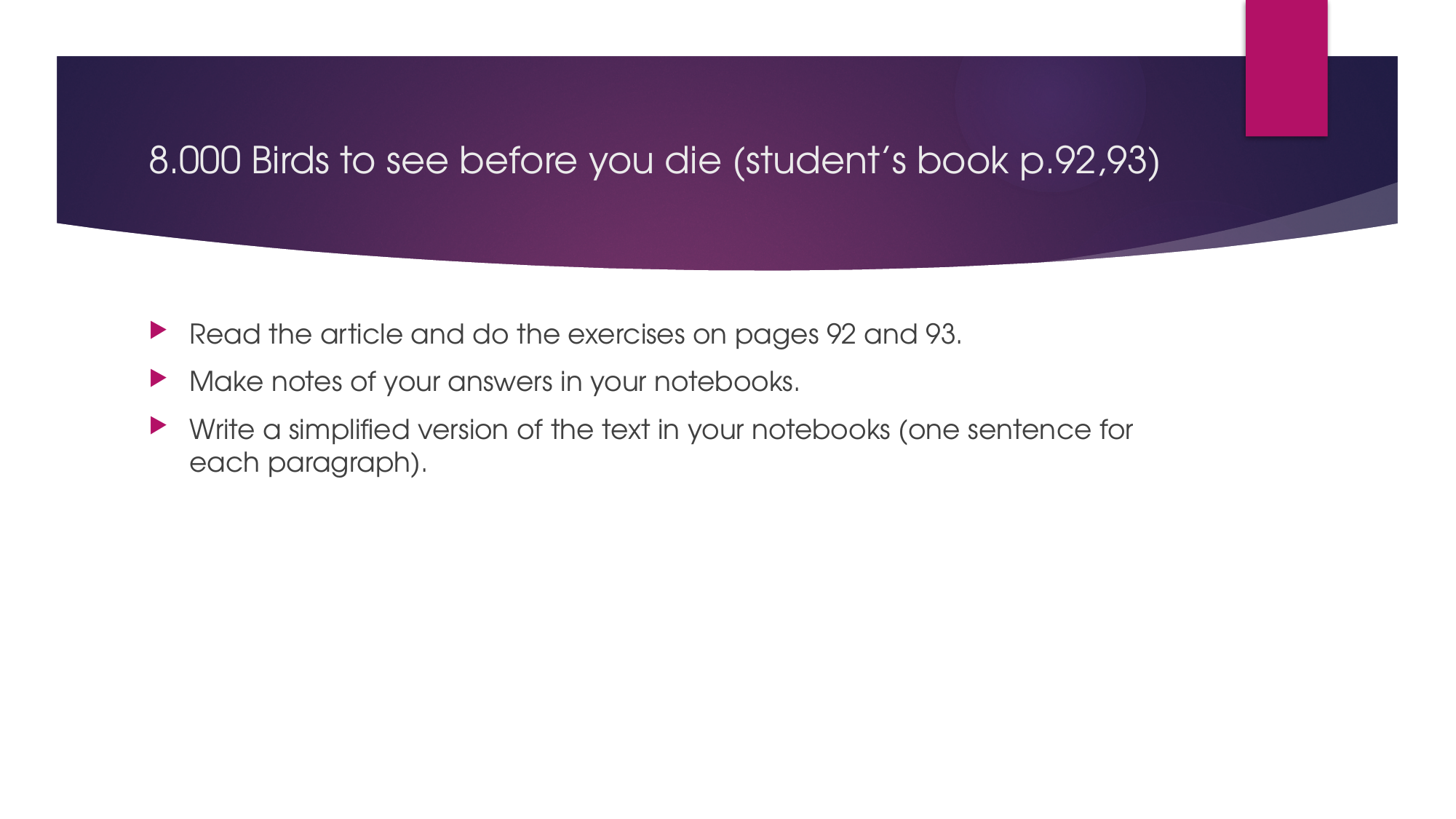

# 8.000 Birds to see before you die (student’s book p.92,93)
Read the article and do the exercises on pages 92 and 93.
Make notes of your answers in your notebooks.
Write a simplified version of the text in your notebooks (one sentence for each paragraph).